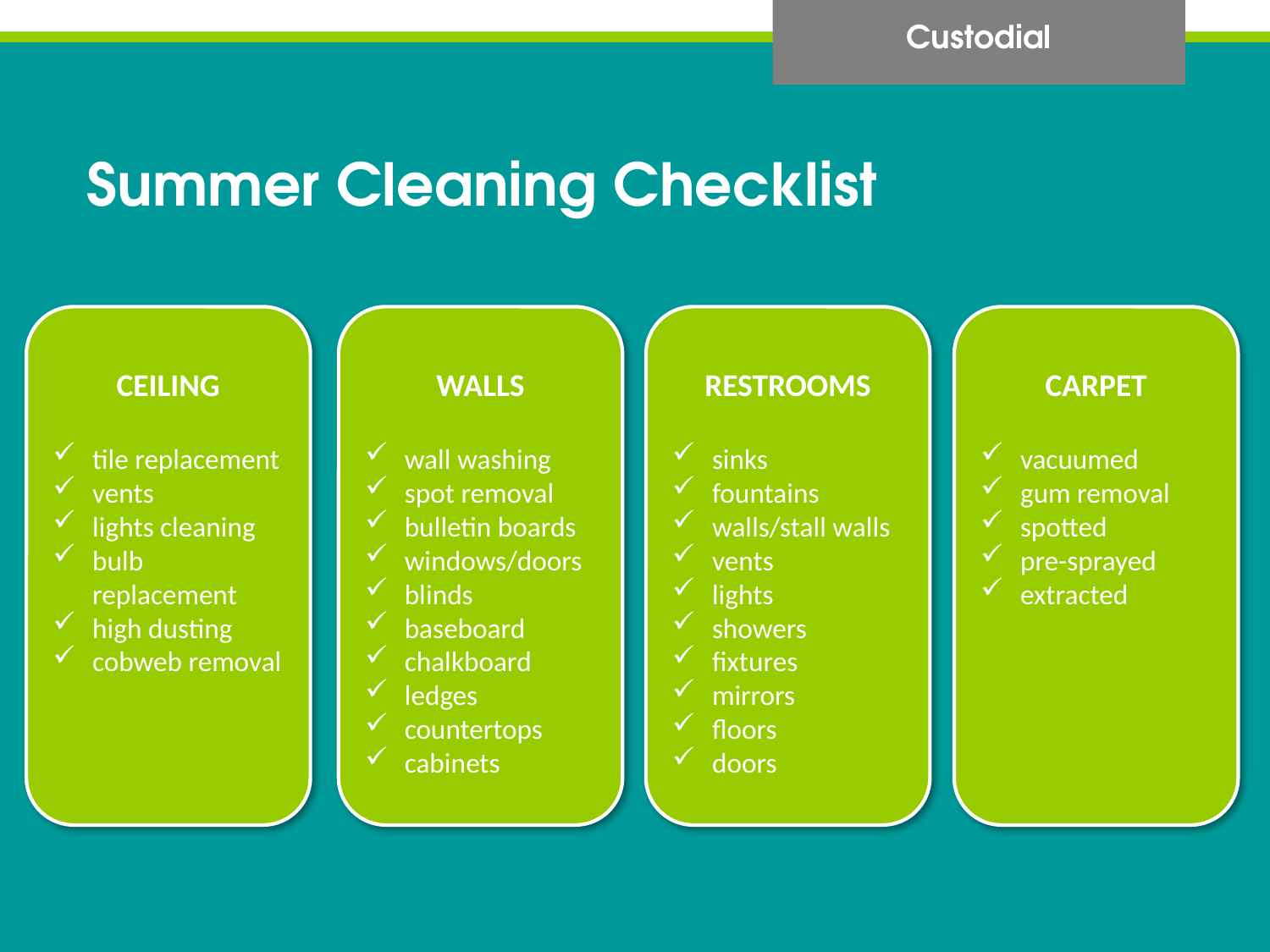

Custodial

Summer Cleaning Checklist

CEILING

tile replacement
vents
lights cleaning
bulb replacement
high dusting
cobweb removal

WALLS

wall washing
spot removal
bulletin boards
windows/doors
blinds
baseboard
chalkboard
ledges
countertops
cabinets

RESTROOMS

sinks
fountains
walls/stall walls
vents
lights
showers
fixtures
mirrors
floors
doors

CARPET

vacuumed
gum removal
spotted
pre-sprayed
extracted